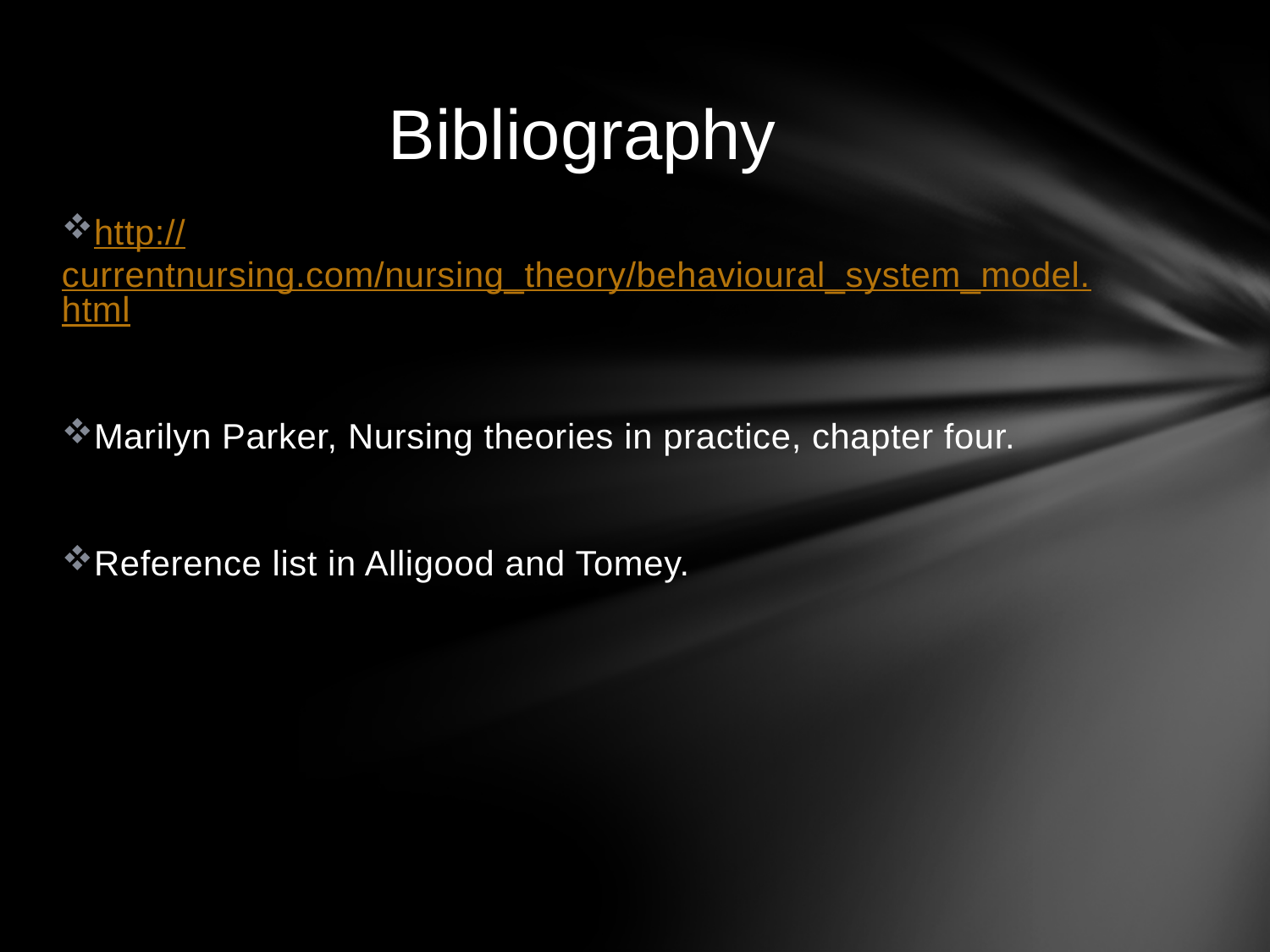

# Bibliography
http://currentnursing.com/nursing_theory/behavioural_system_model.html

Marilyn Parker, Nursing theories in practice, chapter four.

Reference list in Alligood and Tomey.